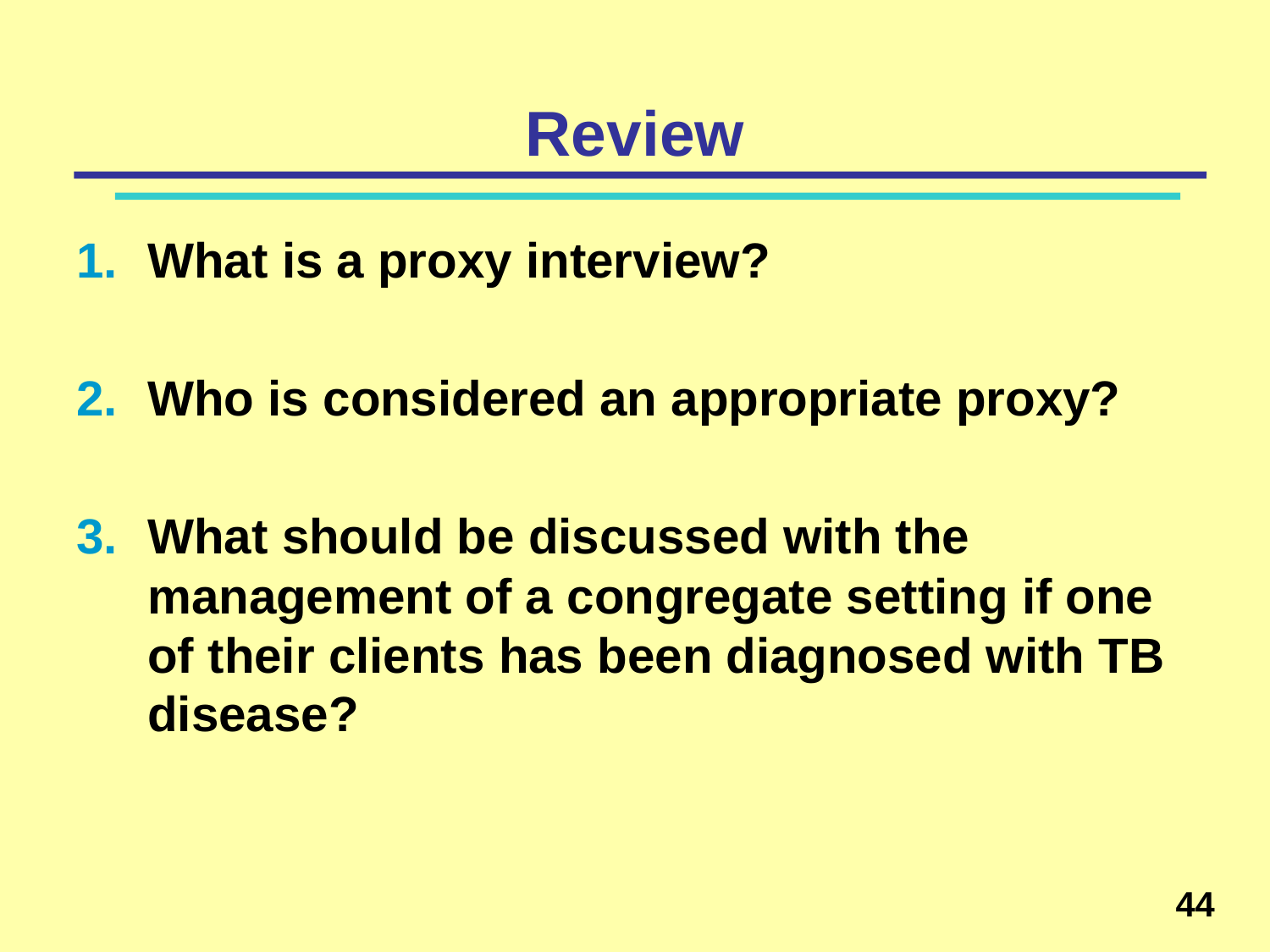

# Review
What is a proxy interview?

Who is considered an appropriate proxy?

What should be discussed with the management of a congregate setting if one of their clients has been diagnosed with TB disease?
44